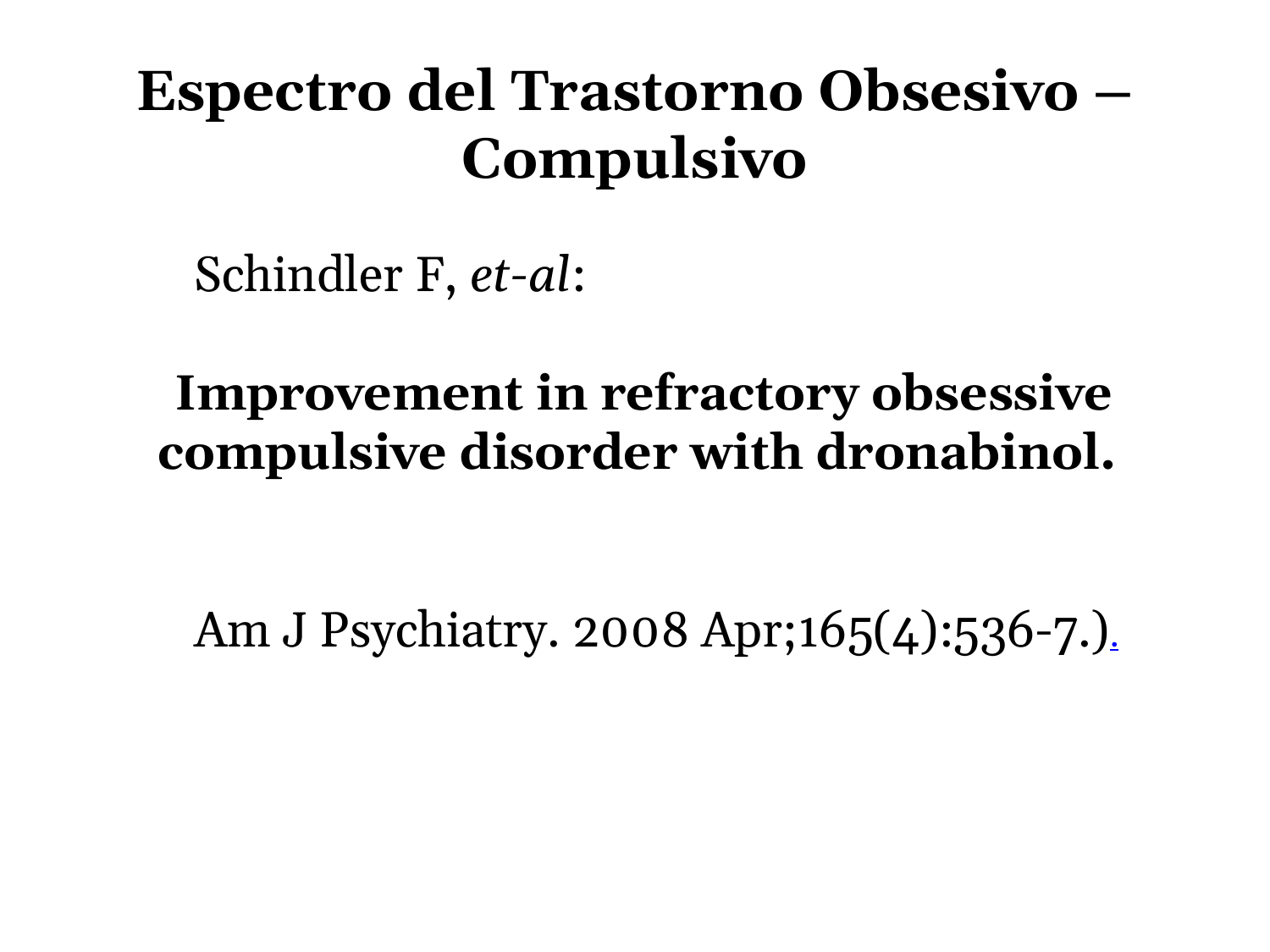

# Espectro del Trastorno Obsesivo – Compulsivo
	Schindler F, et-al:

Improvement in refractory obsessive compulsive disorder with dronabinol.

	Am J Psychiatry. 2008 Apr;165(4):536-7.).